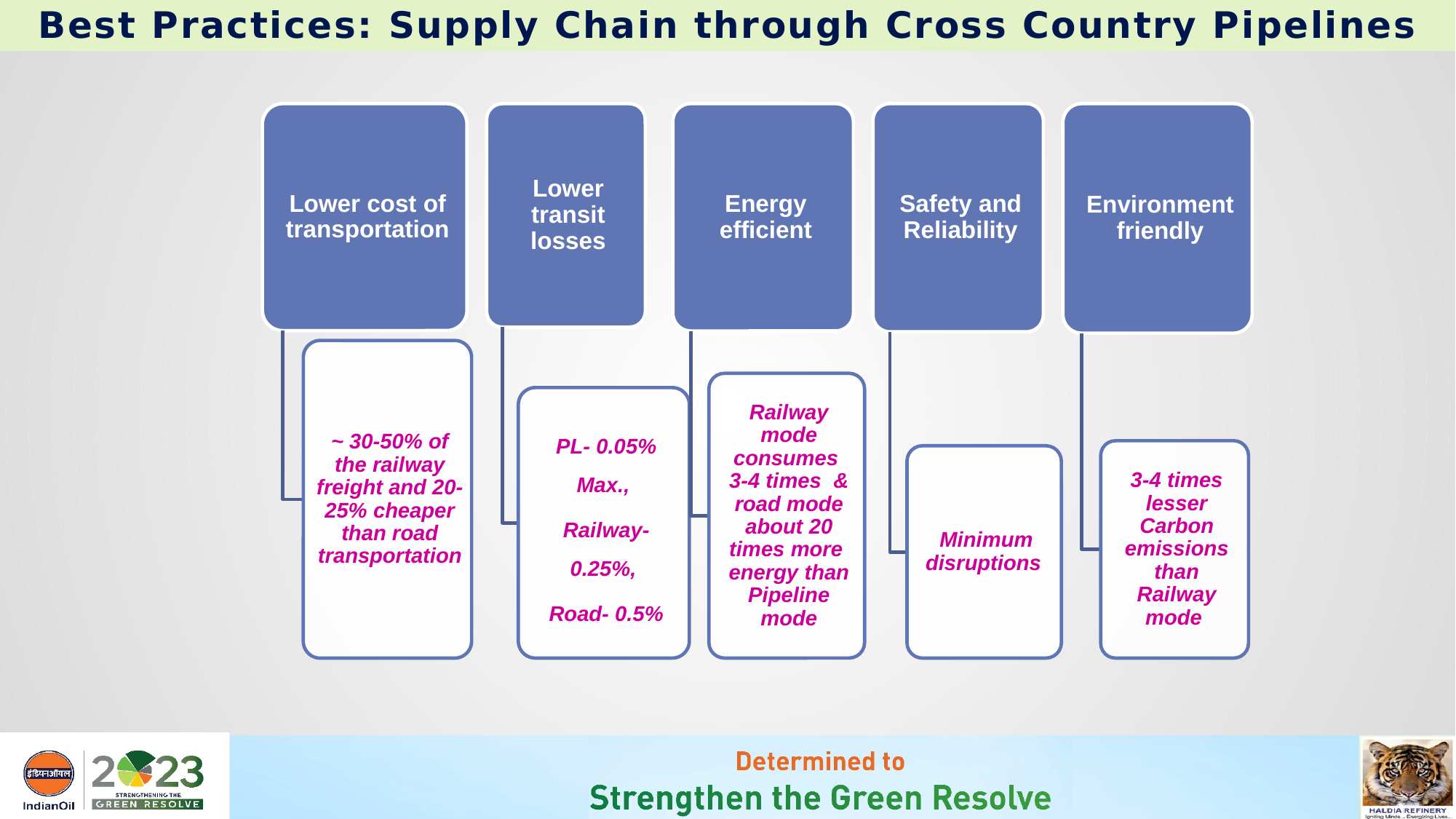

Best Practices: Supply Chain through Cross Country Pipelines
Lower cost of transportation
~ 30-50% of the railway freight and 20-25% cheaper than road transportation
Lower transit losses
PL- 0.05% Max.,
Railway- 0.25%,
Road- 0.5%
Energy efficient
Railway mode consumes  3-4 times  & road mode about 20 times more  energy than Pipeline mode
Safety and Reliability
Minimum disruptions
Environment friendly
3-4 times lesser Carbon emissions than Railway mode